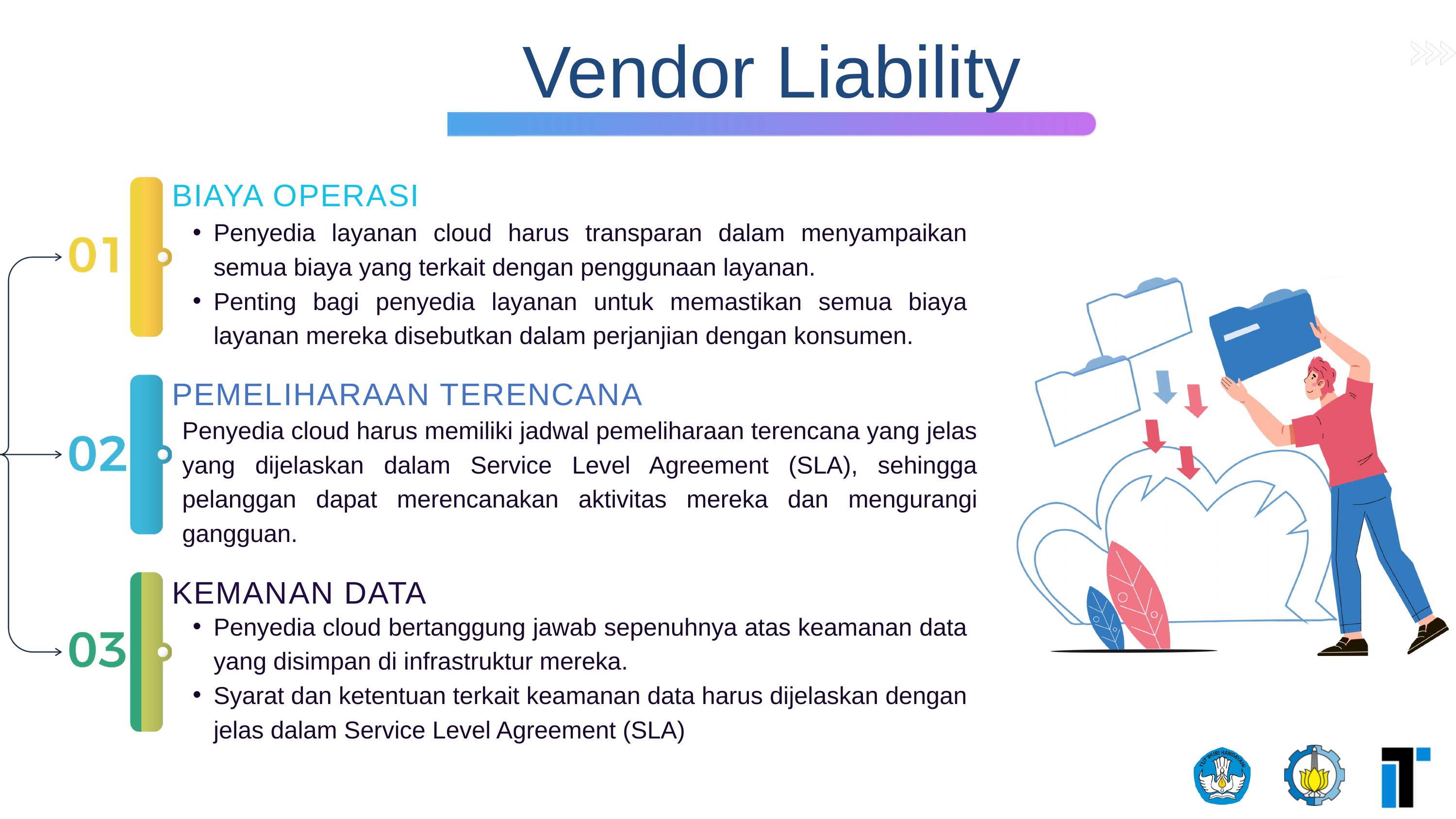

Vendor Liability

BIAYA OPERASI
Penyedia layanan cloud harus transparan dalam menyampaikan semua biaya yang terkait dengan penggunaan layanan.
Penting bagi penyedia layanan untuk memastikan semua biaya layanan mereka disebutkan dalam perjanjian dengan konsumen.
PEMELIHARAAN TERENCANA
Penyedia cloud harus memiliki jadwal pemeliharaan terencana yang jelas yang dijelaskan dalam Service Level Agreement (SLA), sehingga pelanggan dapat merencanakan aktivitas mereka dan mengurangi gangguan.
KEMANAN DATA
Penyedia cloud bertanggung jawab sepenuhnya atas keamanan data yang disimpan di infrastruktur mereka.
Syarat dan ketentuan terkait keamanan data harus dijelaskan dengan jelas dalam Service Level Agreement (SLA)